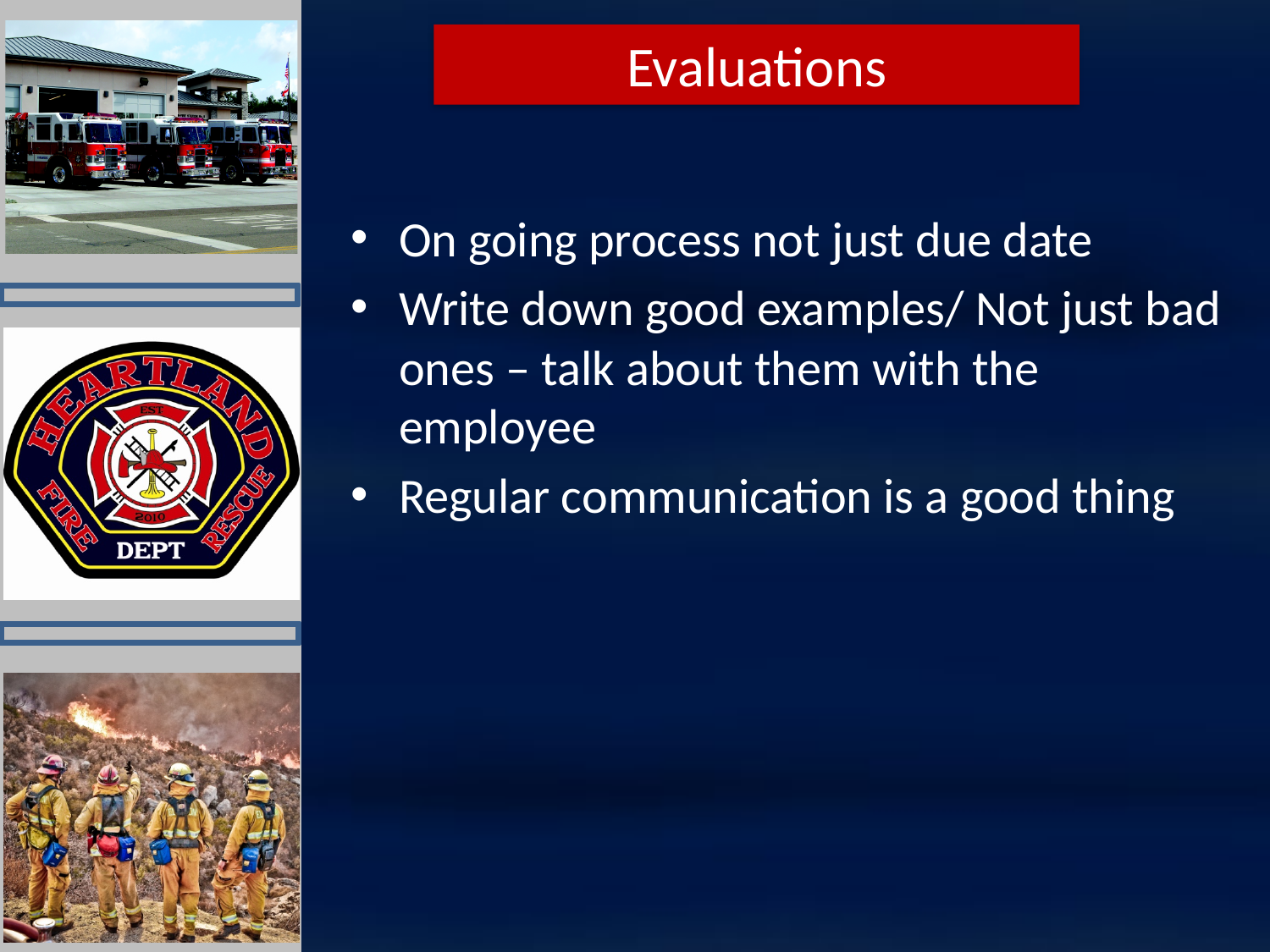

Evaluations
On going process not just due date
Write down good examples/ Not just bad ones – talk about them with the employee
Regular communication is a good thing